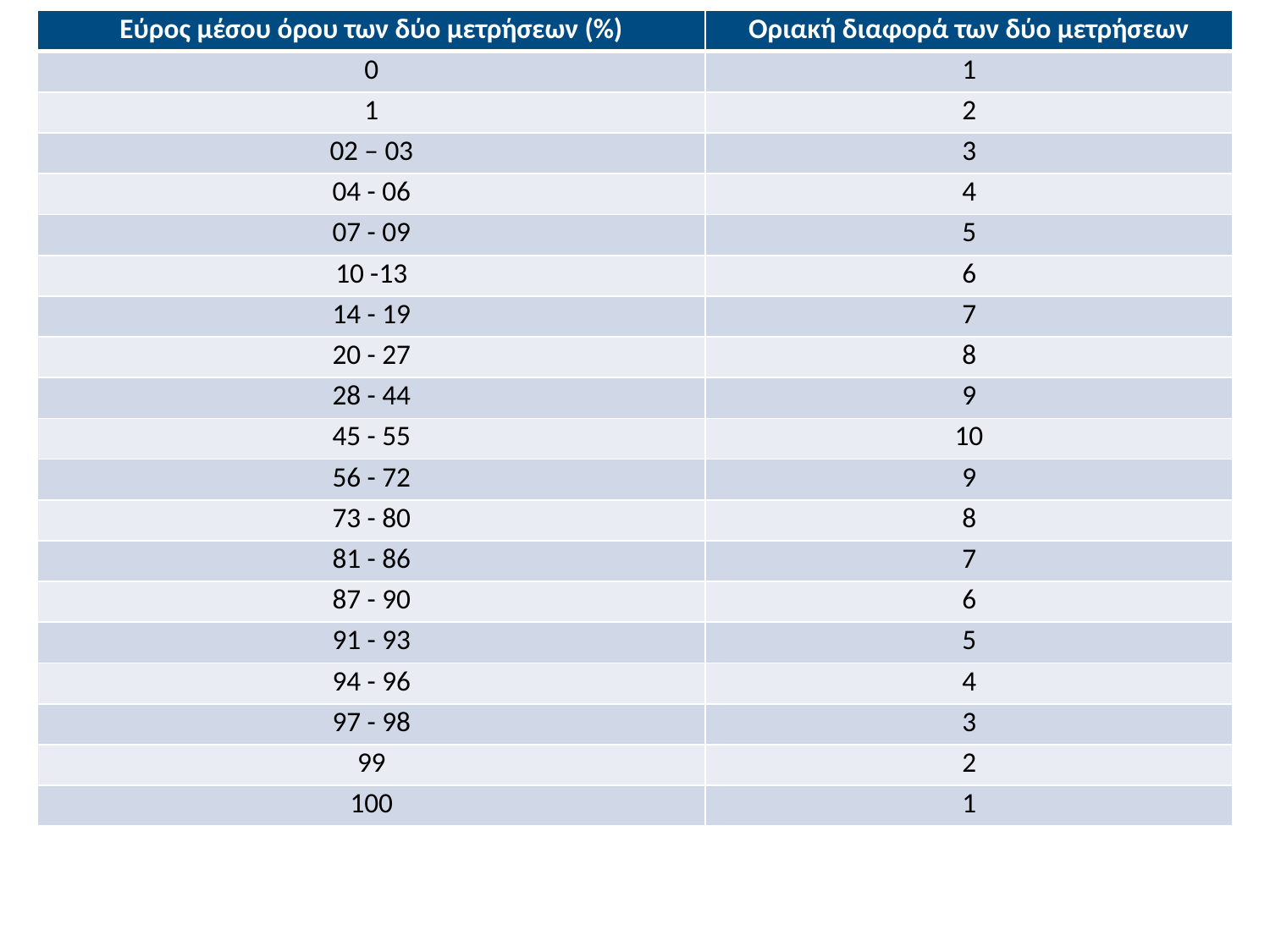

| Εύρος μέσου όρου των δύο μετρήσεων (%) | Οριακή διαφορά των δύο μετρήσεων |
| --- | --- |
| 0 | 1 |
| 1 | 2 |
| 02 – 03 | 3 |
| 04 - 06 | 4 |
| 07 - 09 | 5 |
| 10 -13 | 6 |
| 14 - 19 | 7 |
| 20 - 27 | 8 |
| 28 - 44 | 9 |
| 45 - 55 | 10 |
| 56 - 72 | 9 |
| 73 - 80 | 8 |
| 81 - 86 | 7 |
| 87 - 90 | 6 |
| 91 - 93 | 5 |
| 94 - 96 | 4 |
| 97 - 98 | 3 |
| 99 | 2 |
| 100 | 1 |